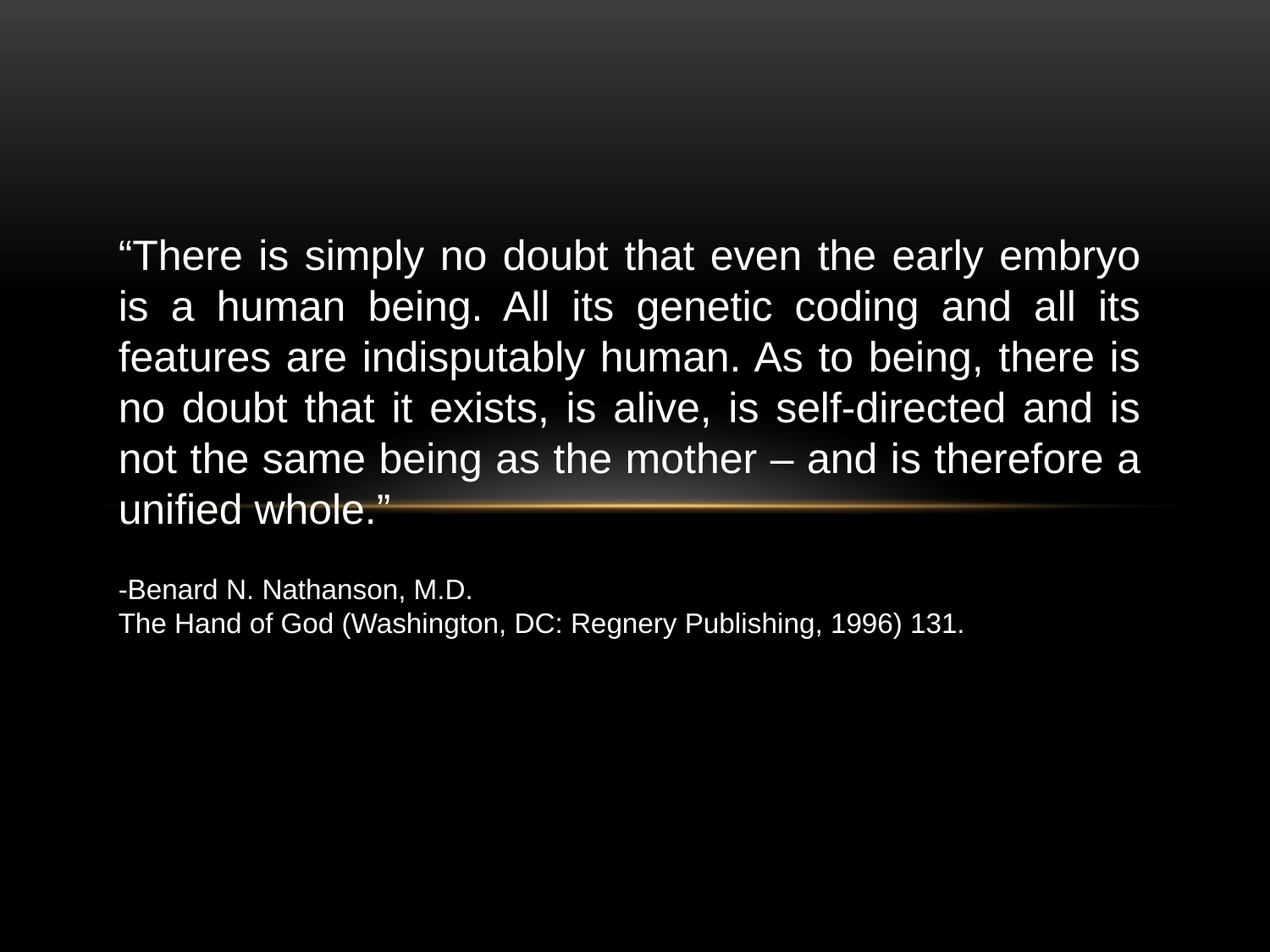

“There is simply no doubt that even the early embryo is a human being. All its genetic coding and all its features are indisputably human. As to being, there is no doubt that it exists, is alive, is self-directed and is not the same being as the mother – and is therefore a unified whole.”

-Benard N. Nathanson, M.D.
The Hand of God (Washington, DC: Regnery Publishing, 1996) 131.